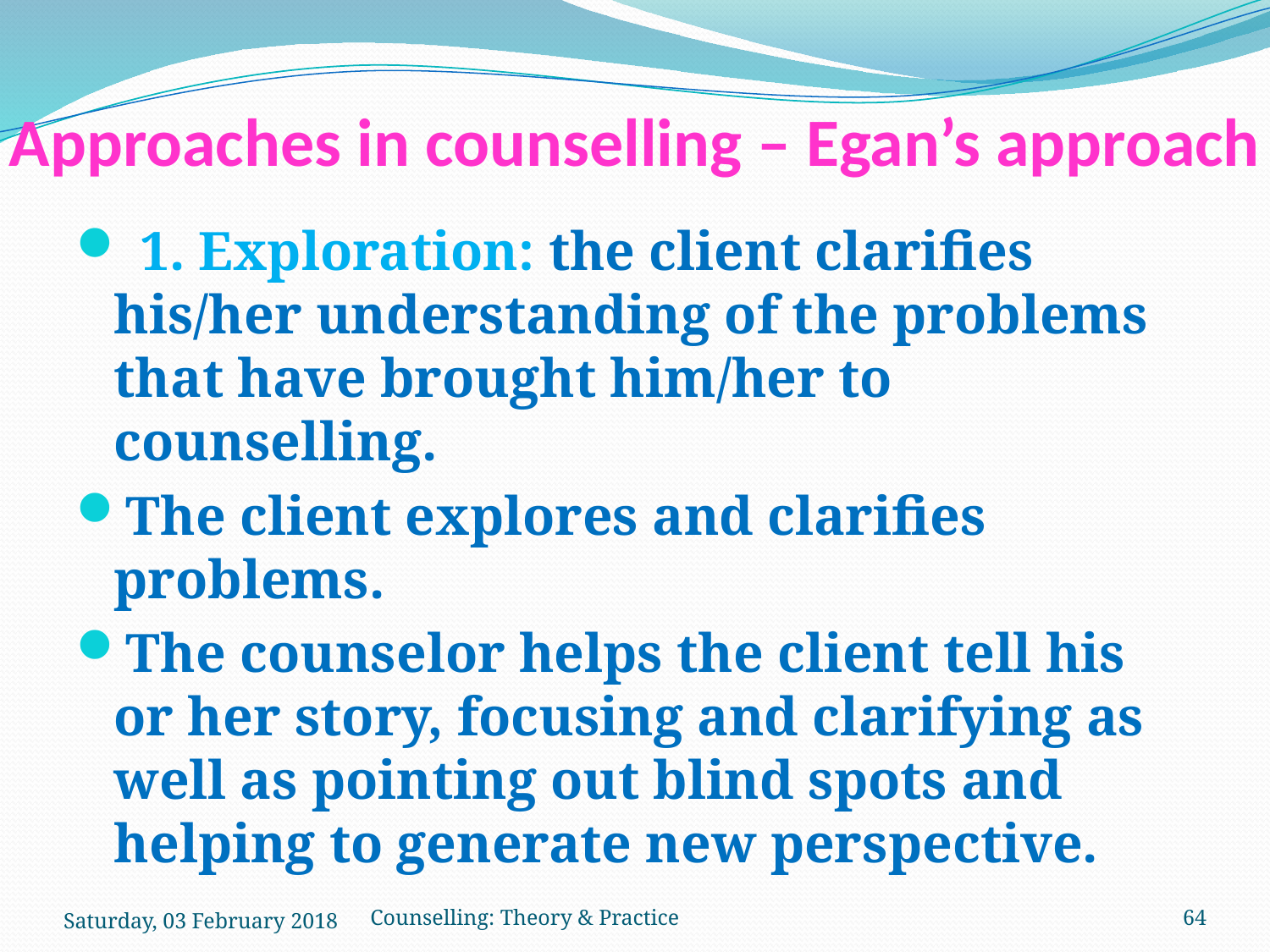

# Approaches in counselling – Egan’s approach
 1. Exploration: the client clarifies his/her understanding of the problems that have brought him/her to counselling.
The client explores and clarifies problems.
The counselor helps the client tell his or her story, focusing and clarifying as well as pointing out blind spots and helping to generate new perspective.
Saturday, 03 February 2018
Counselling: Theory & Practice
64